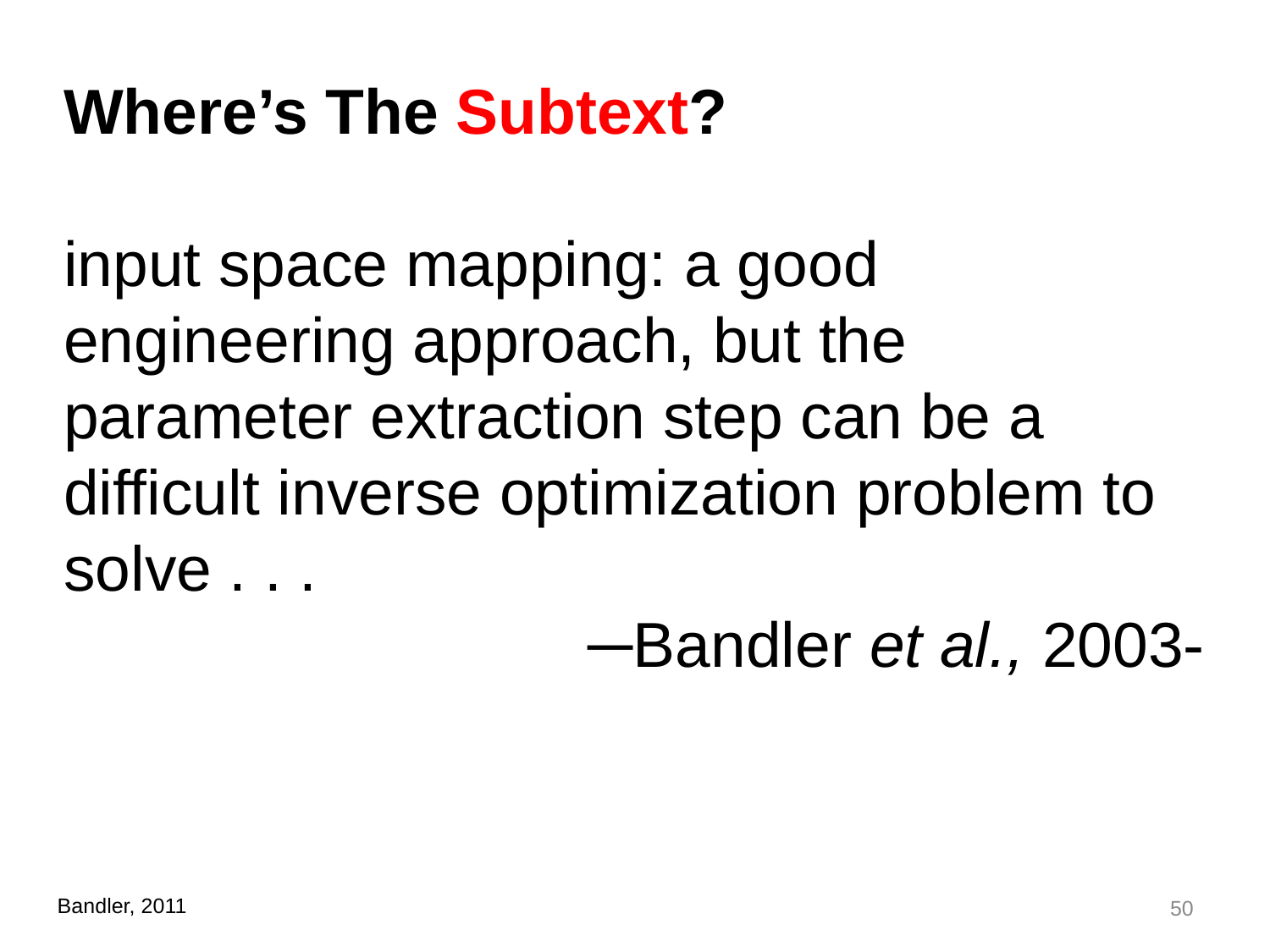

Where’s The Subtext?

input space mapping: a good engineering approach, but the parameter extraction step can be a difficult inverse optimization problem to solve . . .
─Bandler et al., 2003-

50
Bandler, 2011